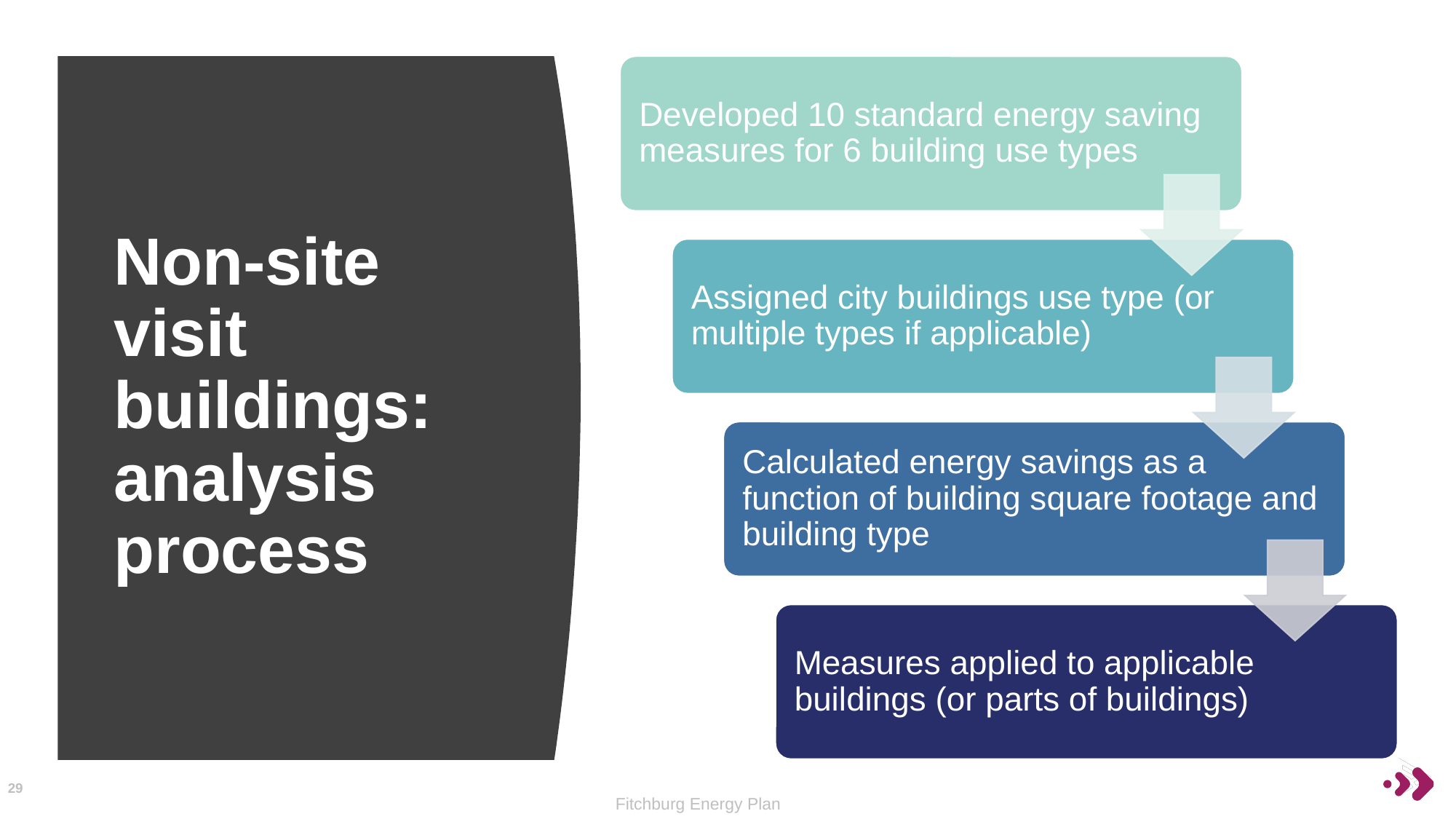

Developed 10 standard energy saving measures for 6 building use types
Assigned city buildings use type (or multiple types if applicable)
Calculated energy savings as a function of building square footage and building type
Measures applied to applicable buildings (or parts of buildings)

# Non-site visit buildings: analysis process